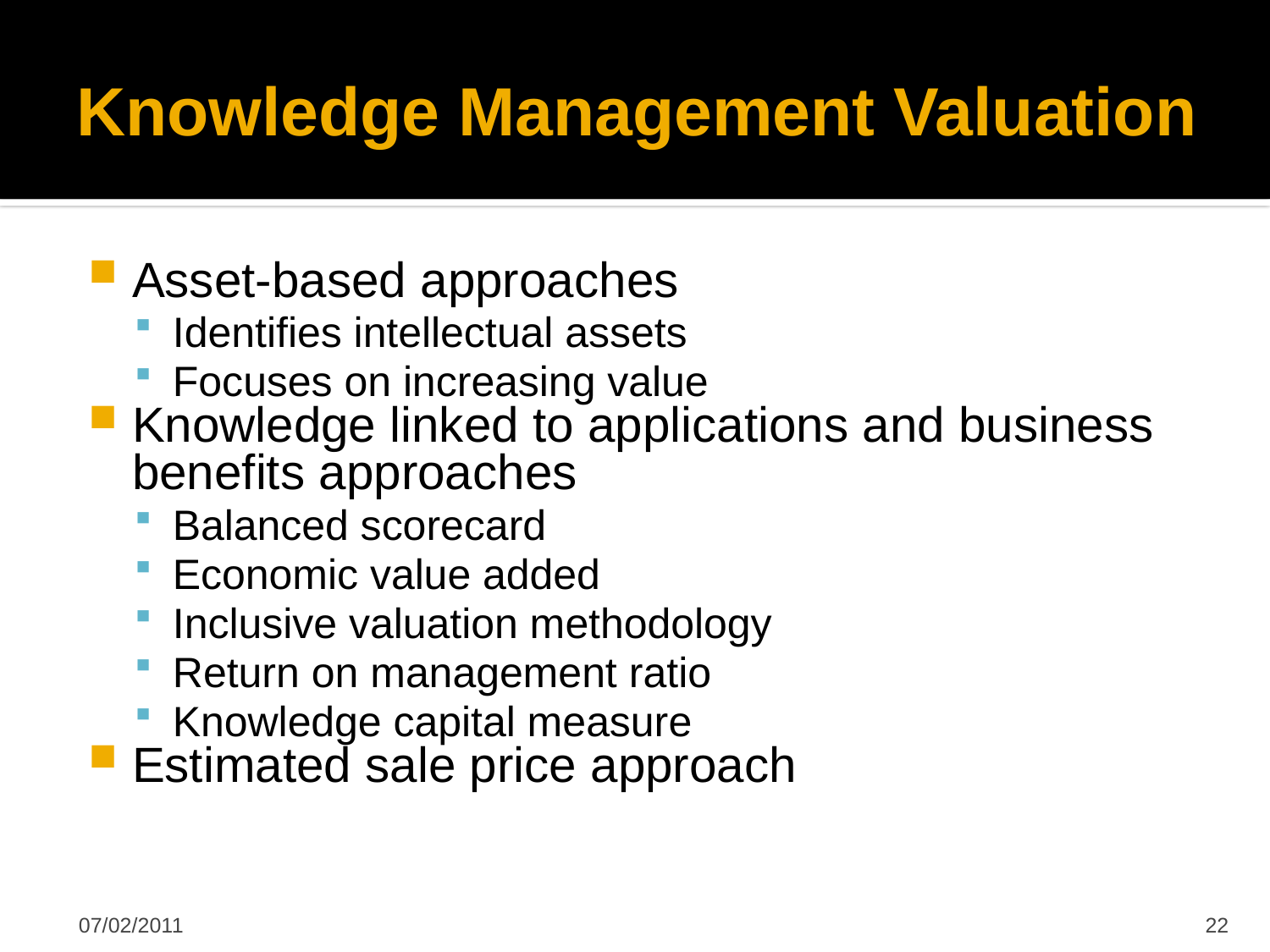

# Knowledge Management Valuation
Asset-based approaches
Identifies intellectual assets
Focuses on increasing value
Knowledge linked to applications and business benefits approaches
Balanced scorecard
Economic value added
Inclusive valuation methodology
Return on management ratio
Knowledge capital measure
Estimated sale price approach

07/02/2011
22